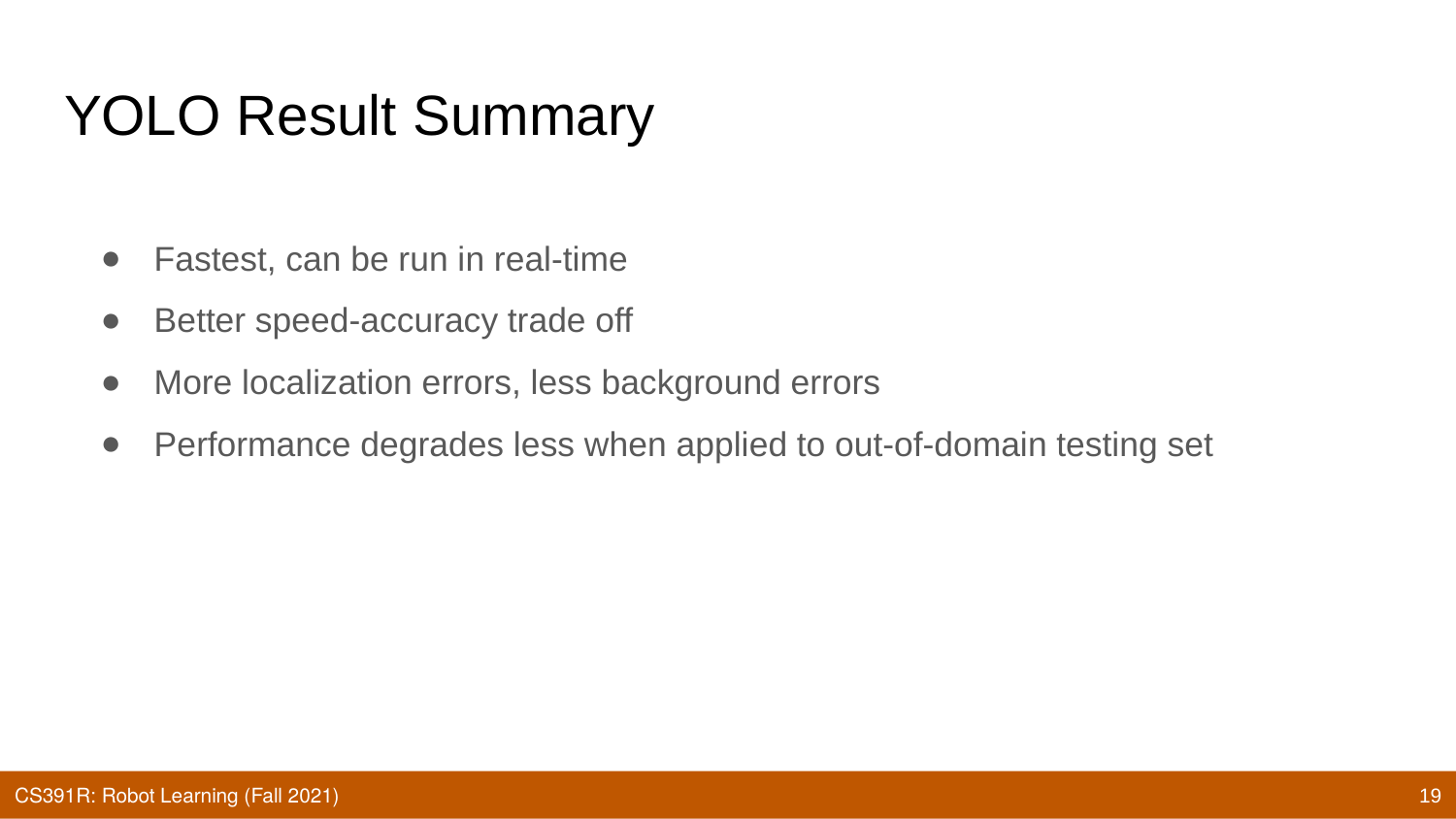

# YOLO Result Summary
Fastest, can be run in real-time
Better speed-accuracy trade off
More localization errors, less background errors
Performance degrades less when applied to out-of-domain testing set
19